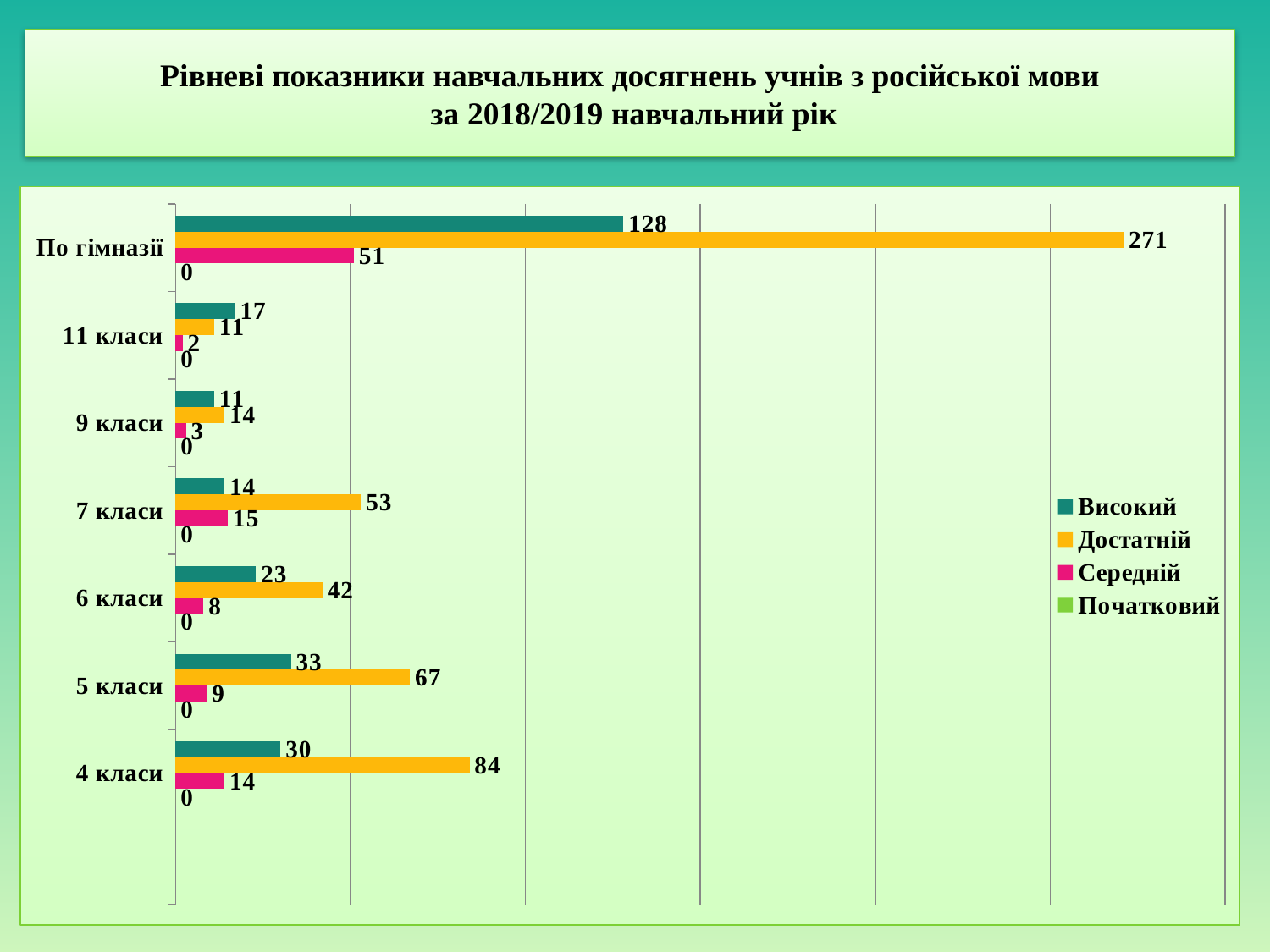

# Рівневі показники навчальних досягнень учнів з російської мови за 2018/2019 навчальний рік

### Chart

| Category | Початковий | Середній | Достатній | Високий |
|---|---|---|---|---|
|  | None | None | None | None |
| 4 класи | 0.0 | 14.0 | 84.0 | 30.0 |
| 5 класи | 0.0 | 9.0 | 67.0 | 33.0 |
| 6 класи | 0.0 | 8.0 | 42.0 | 23.0 |
| 7 класи | 0.0 | 15.0 | 53.0 | 14.0 |
| 9 класи | 0.0 | 3.0 | 14.0 | 11.0 |
| 11 класи | 0.0 | 2.0 | 11.0 | 17.0 |
| По гімназії | 0.0 | 51.0 | 271.0 | 128.0 |